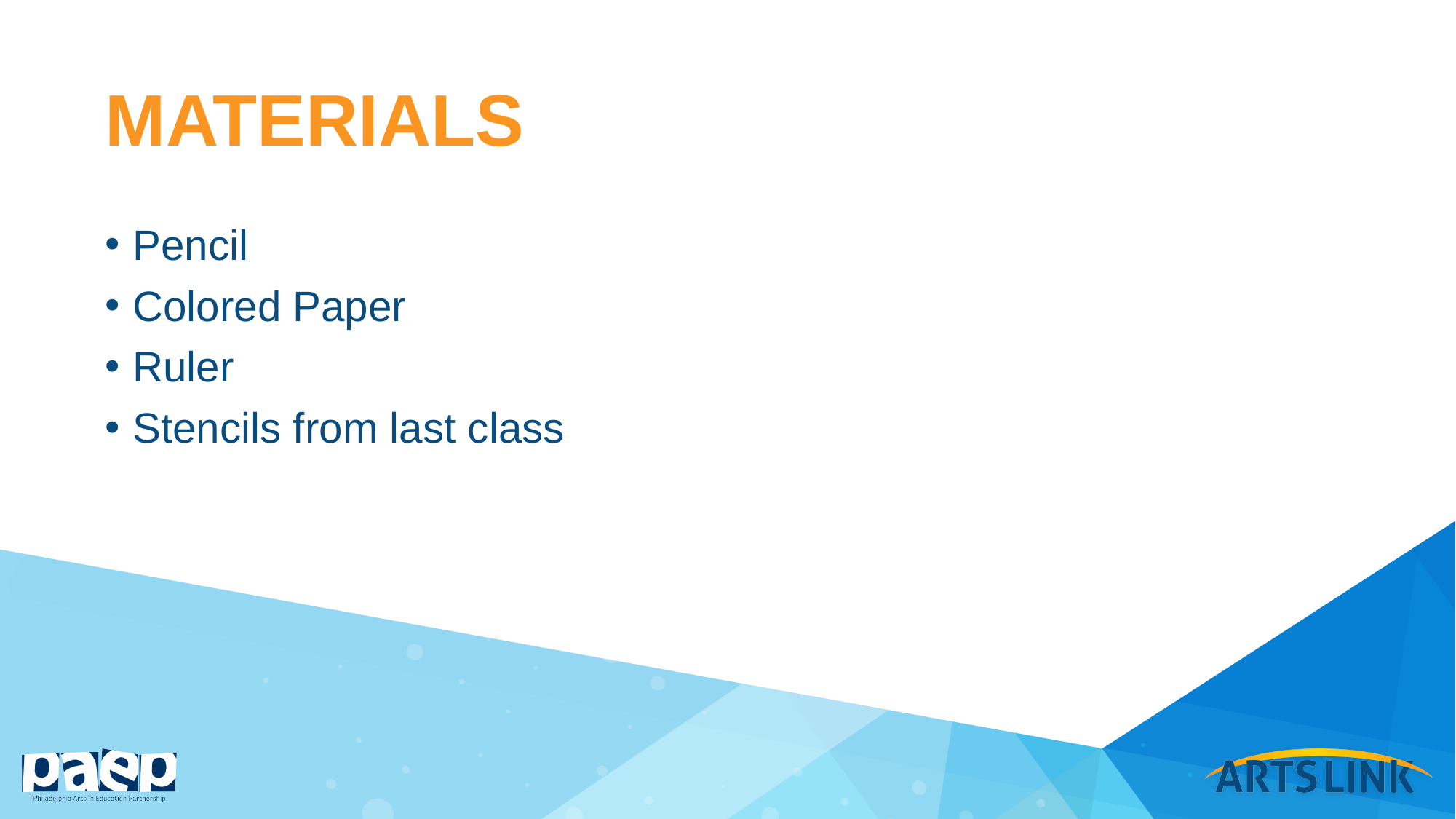

# materials
Pencil
Colored Paper
Ruler
Stencils from last class